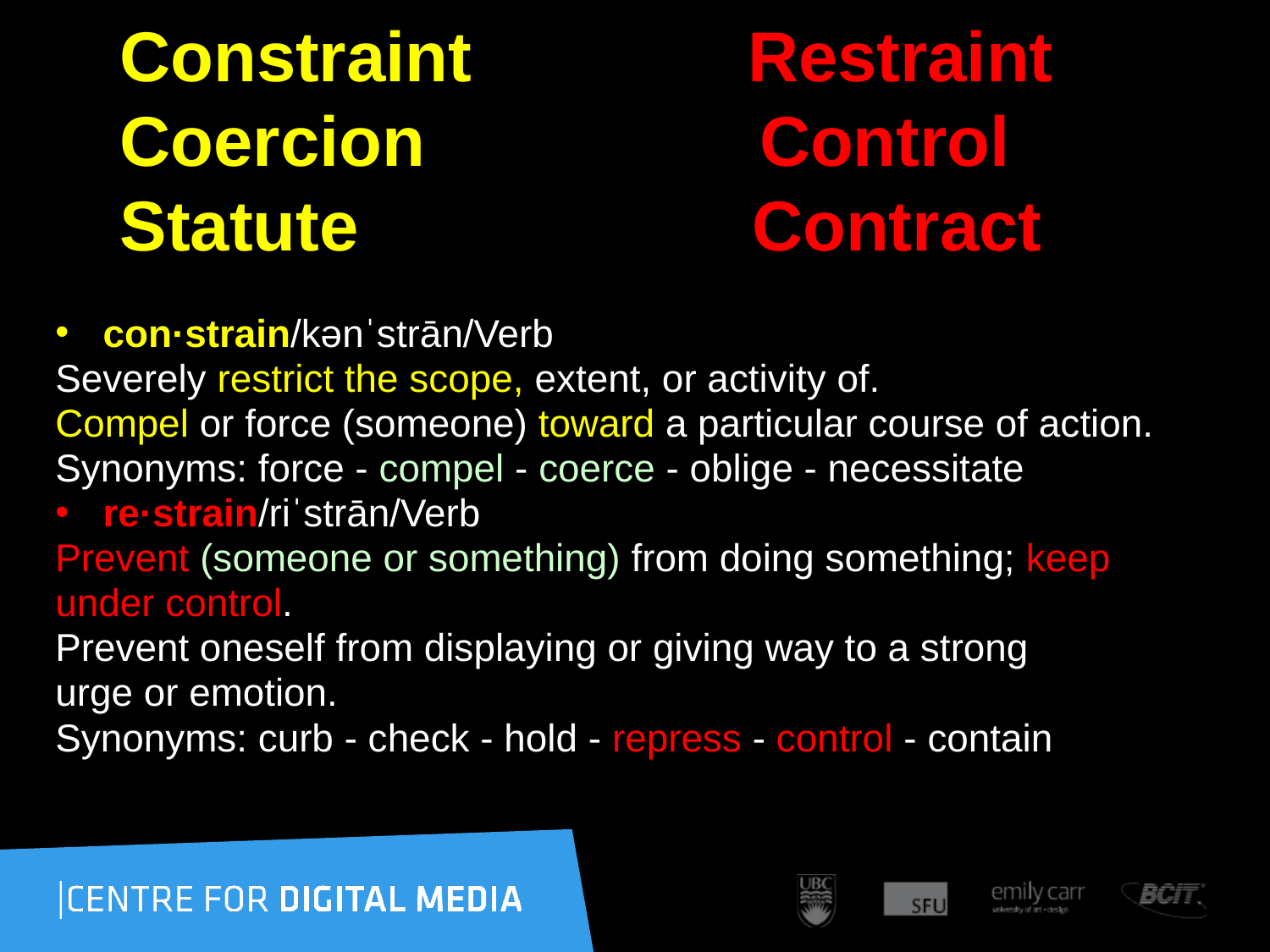

# Constraint              Restraint Coercion                 Control Statute                    Contract
con·strain/kənˈstrān/Verb
Severely restrict the scope, extent, or activity of.
Compel or force (someone) toward a particular course of action.
Synonyms: force - compel - coerce - oblige - necessitate
re·strain/riˈstrān/Verb
Prevent (someone or something) from doing something; keep
under control.
Prevent oneself from displaying or giving way to a strong
urge or emotion.
Synonyms: curb - check - hold - repress - control - contain